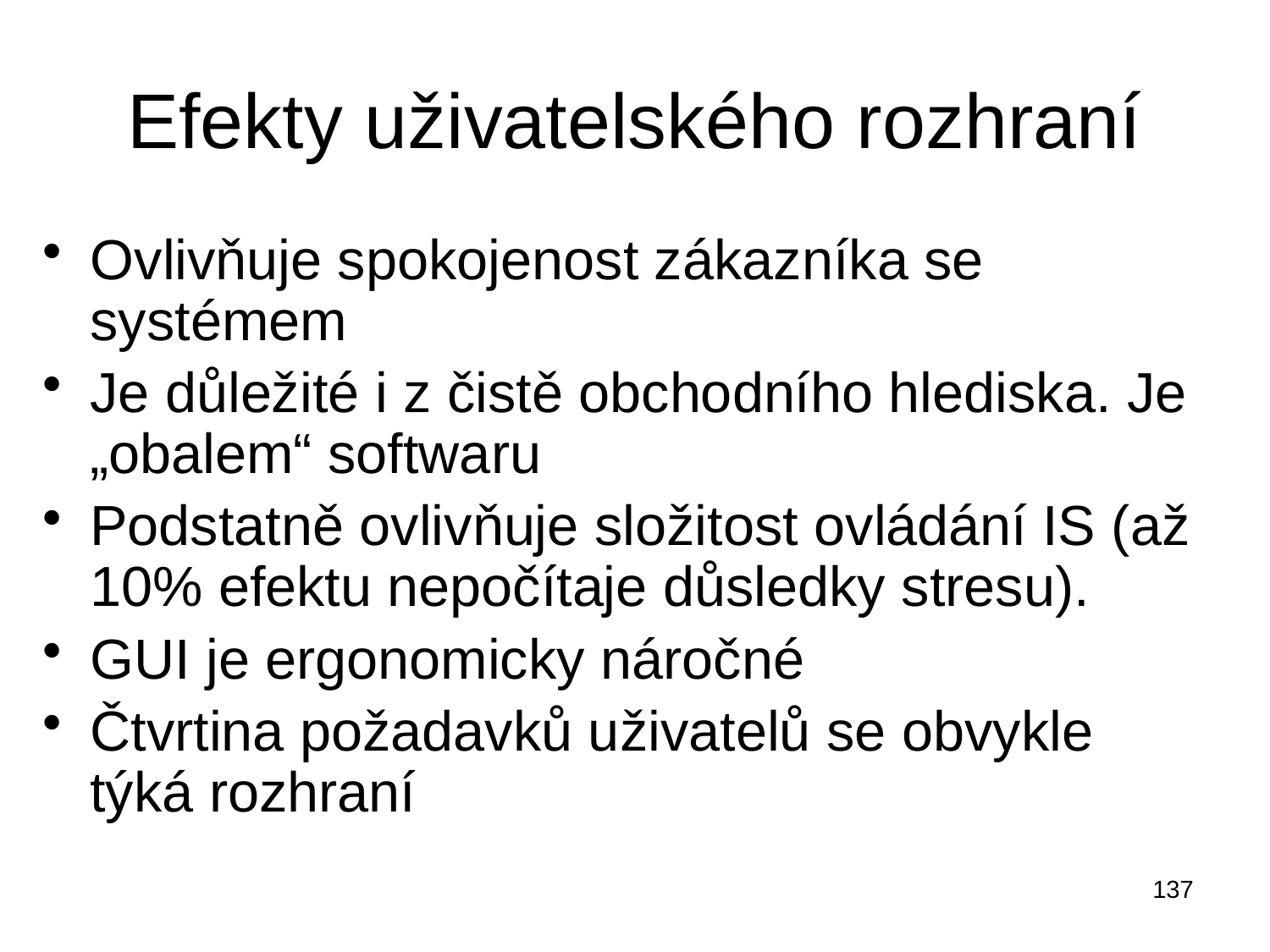

# Efekty uživatelského rozhraní
Ovlivňuje spokojenost zákazníka se systémem
Je důležité i z čistě obchodního hlediska. Je „obalem“ softwaru
Podstatně ovlivňuje složitost ovládání IS (až 10% efektu nepočítaje důsledky stresu).
GUI je ergonomicky náročné
Čtvrtina požadavků uživatelů se obvykle  týká rozhraní
137